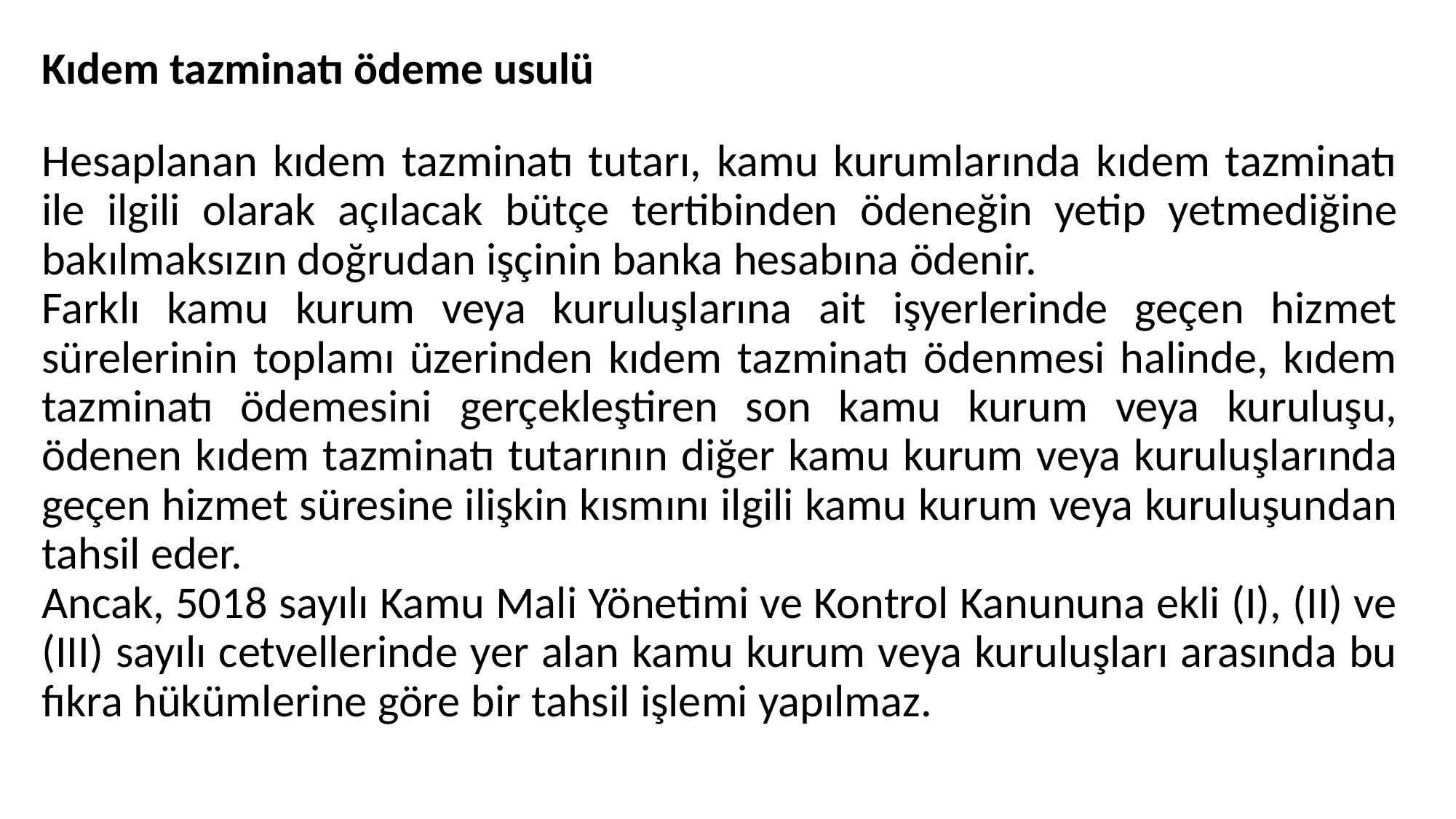

# Kıdem tazminatı ödeme usulü
Hesaplanan kıdem tazminatı tutarı, kamu kurumlarında kıdem tazminatı ile ilgili olarak açılacak bütçe tertibinden ödeneğin yetip yetmediğine bakılmaksızın doğrudan işçinin banka hesabına ödenir.
Farklı kamu kurum veya kuruluşlarına ait işyerlerinde geçen hizmet sürelerinin toplamı üzerinden kıdem tazminatı ödenmesi halinde, kıdem tazminatı ödemesini gerçekleştiren son kamu kurum veya kuruluşu, ödenen kıdem tazminatı tutarının diğer kamu kurum veya kuruluşlarında geçen hizmet süresine ilişkin kısmını ilgili kamu kurum veya kuruluşundan tahsil eder.
Ancak, 5018 sayılı Kamu Mali Yönetimi ve Kontrol Kanununa ekli (I), (II) ve (III) sayılı cetvellerinde yer alan kamu kurum veya kuruluşları arasında bu fıkra hükümlerine göre bir tahsil işlemi yapılmaz.